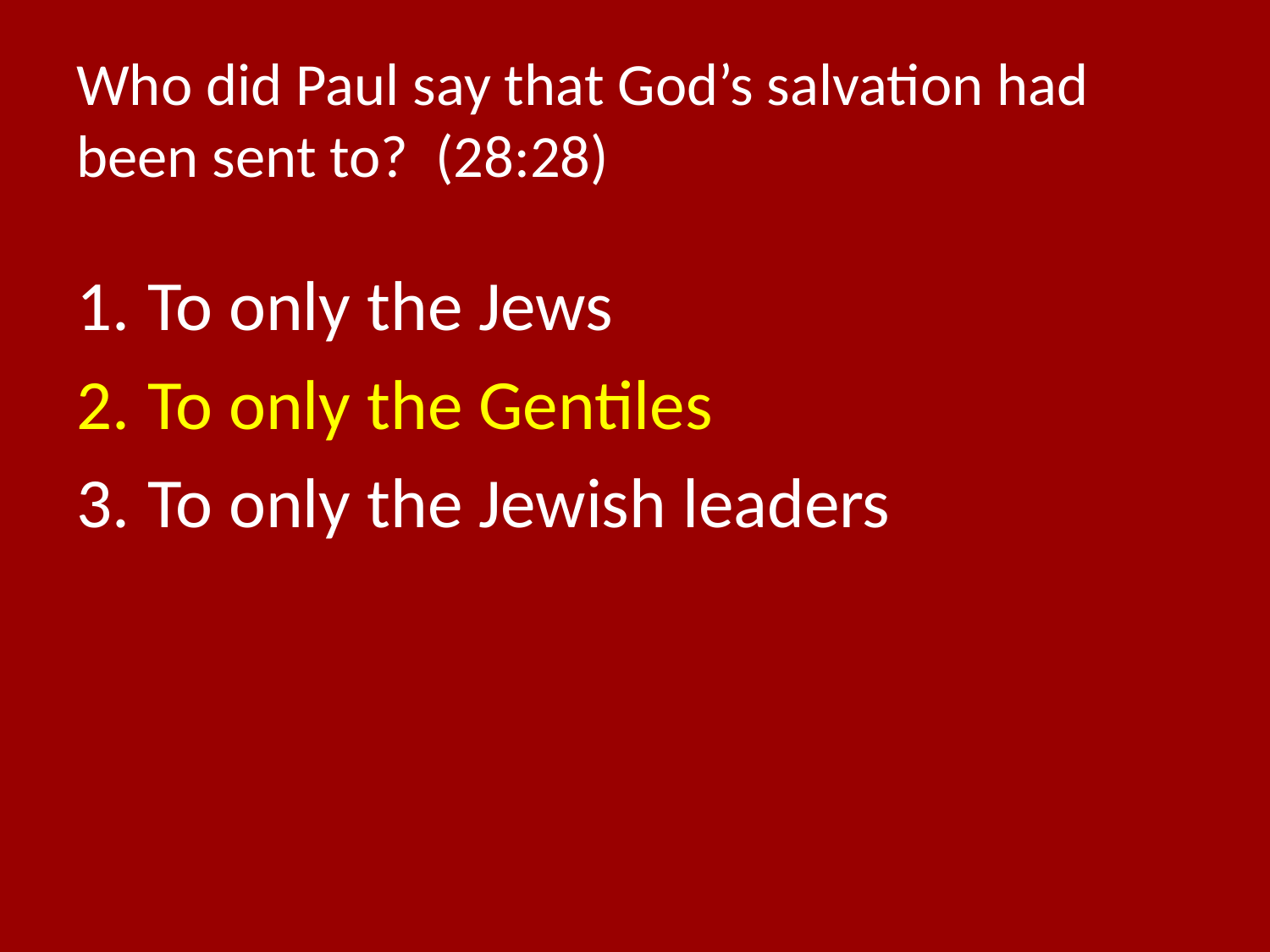

# Who did Paul say that God’s salvation had been sent to?  (28:28)
To only the Jews
To only the Gentiles
To only the Jewish leaders